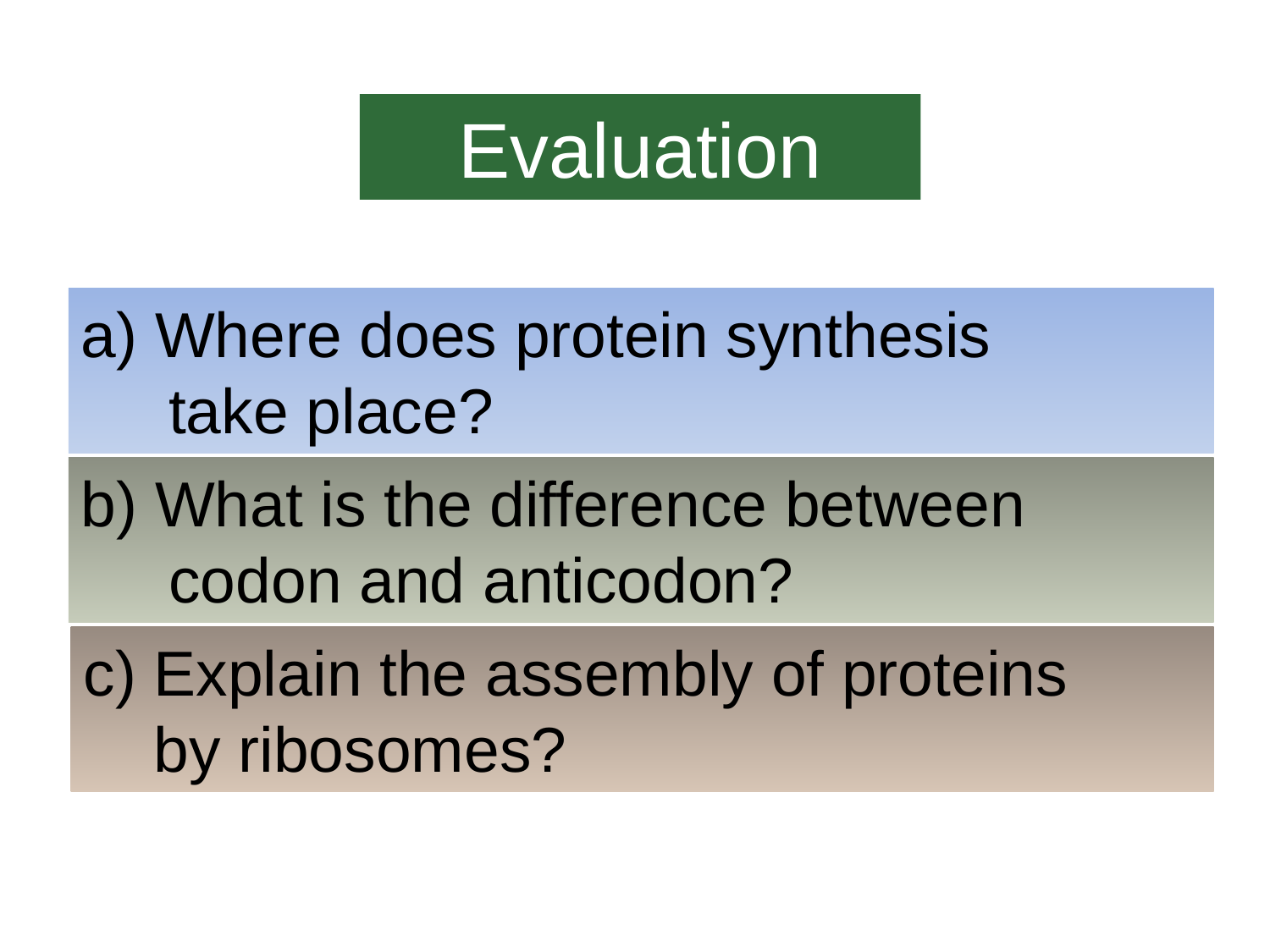

Evaluation
a) Where does protein synthesis
     take place?
b) What is the difference between
     codon and anticodon?
c) Explain the assembly of proteins
    by ribosomes?